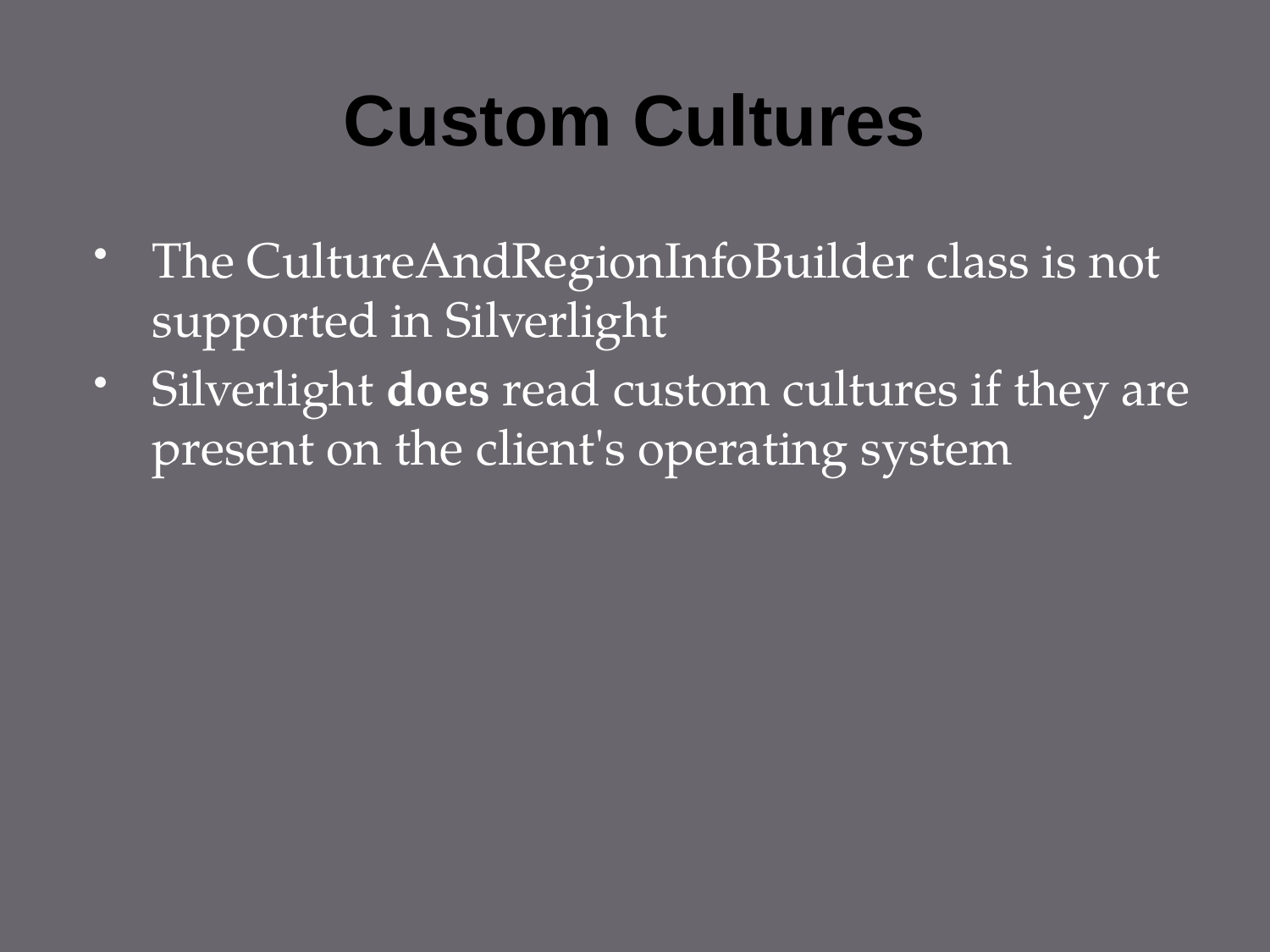

# Custom Cultures
The CultureAndRegionInfoBuilder class is not supported in Silverlight
Silverlight does read custom cultures if they are present on the client's operating system